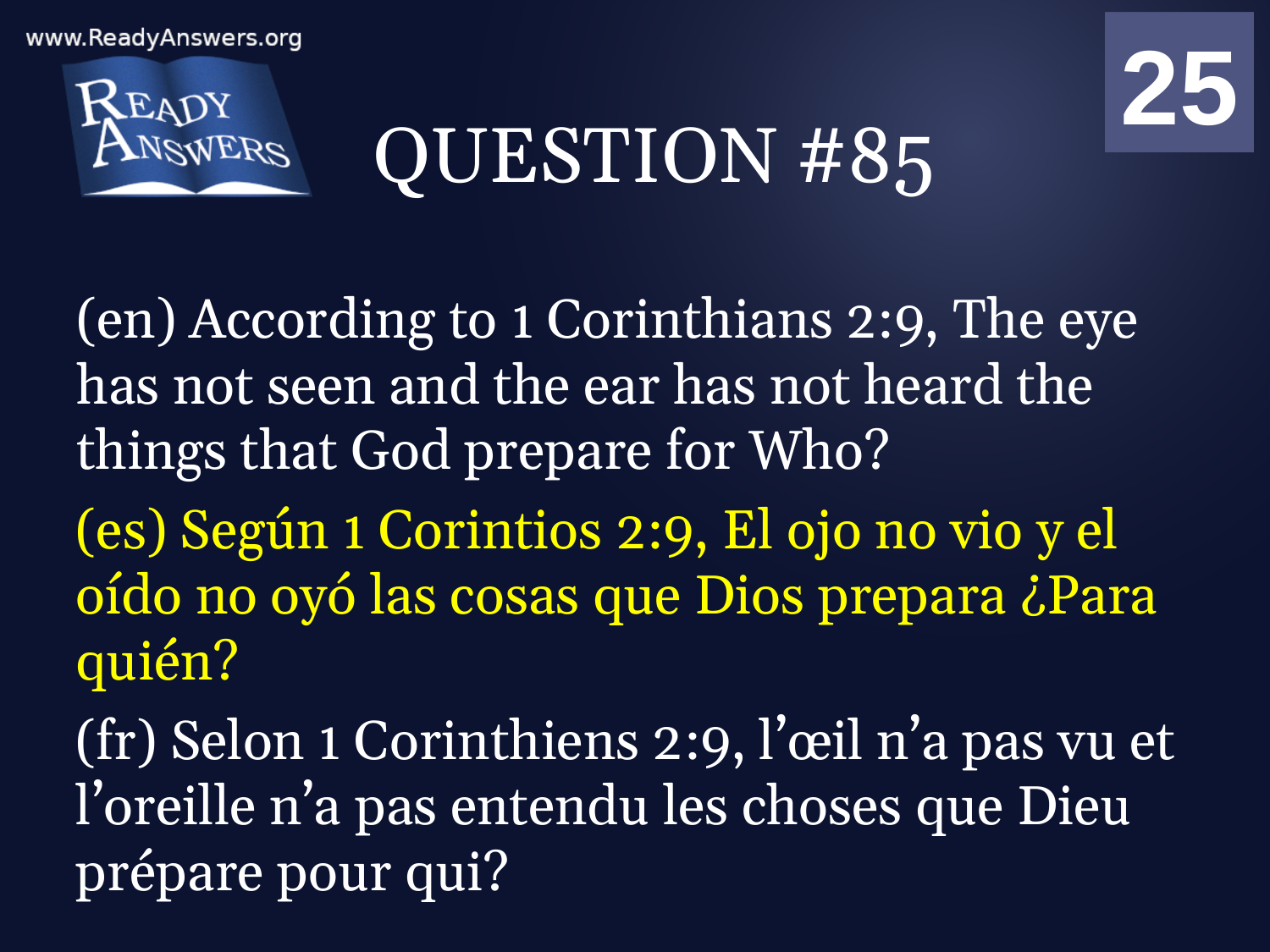

01
02
03
04
05
06
07
08
09
10
11
12
13
14
15
16
17
18
19
20
21
22
23
24
25
00
# QUESTION #85
(en) According to 1 Corinthians 2:9, The eye has not seen and the ear has not heard the things that God prepare for Who?
(es) Según 1 Corintios 2:9, El ojo no vio y el oído no oyó las cosas que Dios prepara ¿Para quién?
(fr) Selon 1 Corinthiens 2:9, l’œil n’a pas vu et l’oreille n’a pas entendu les choses que Dieu prépare pour qui?